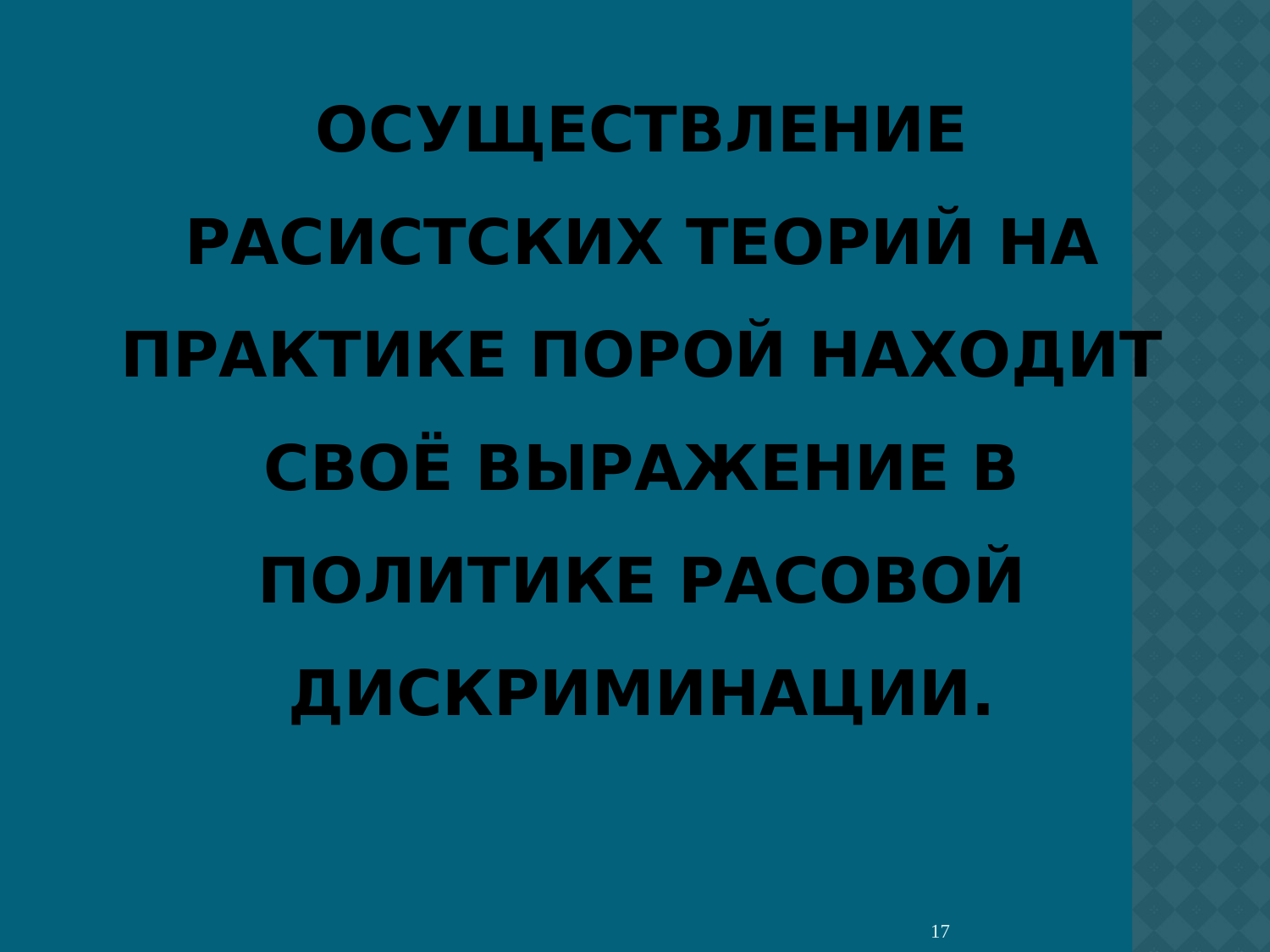

# Осуществление расистских теорий на практике порой находит своё выражение в политике расовой дискриминации.

17